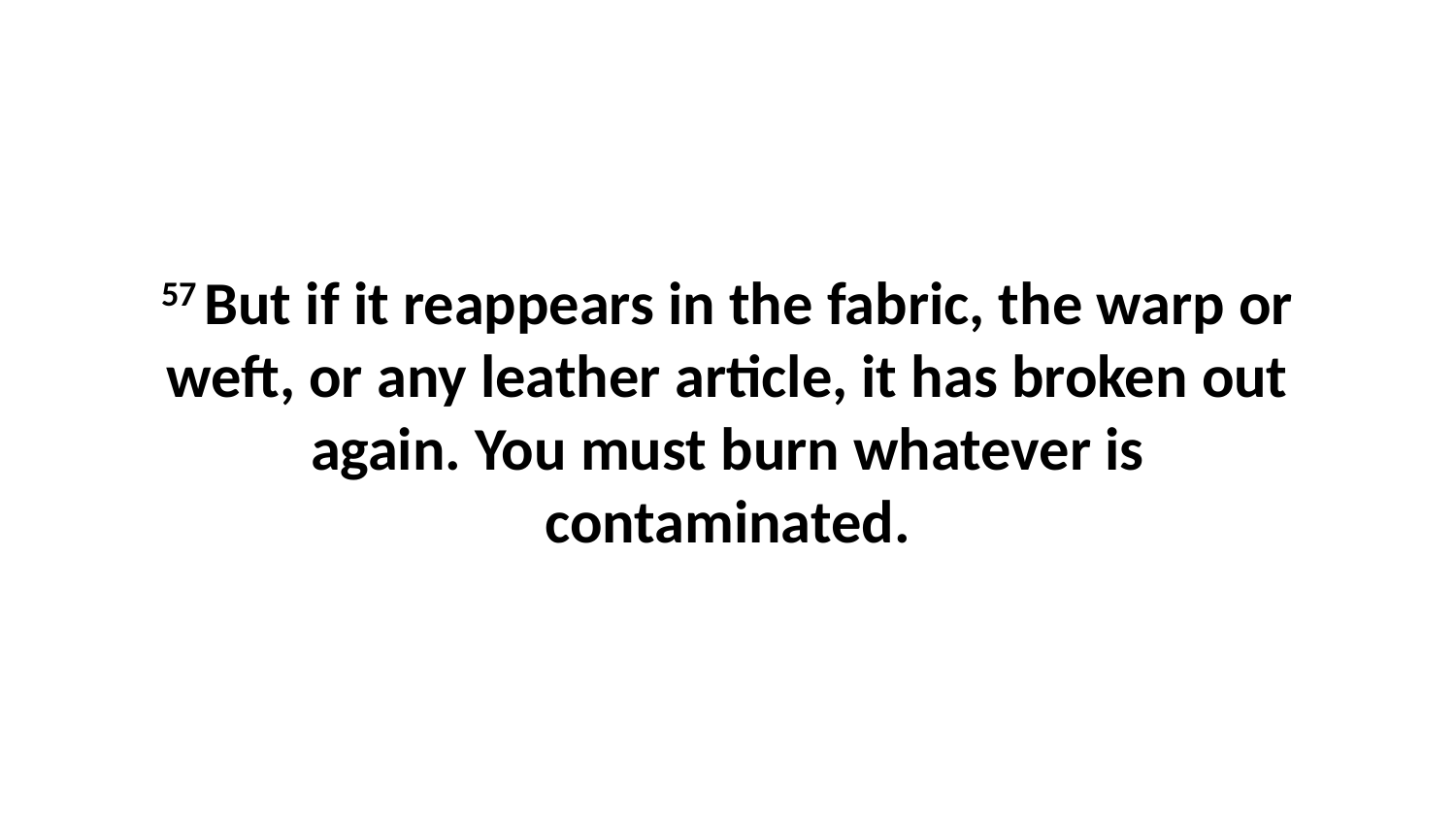

57 But if it reappears in the fabric, the warp or weft, or any leather article, it has broken out again. You must burn whatever is contaminated.